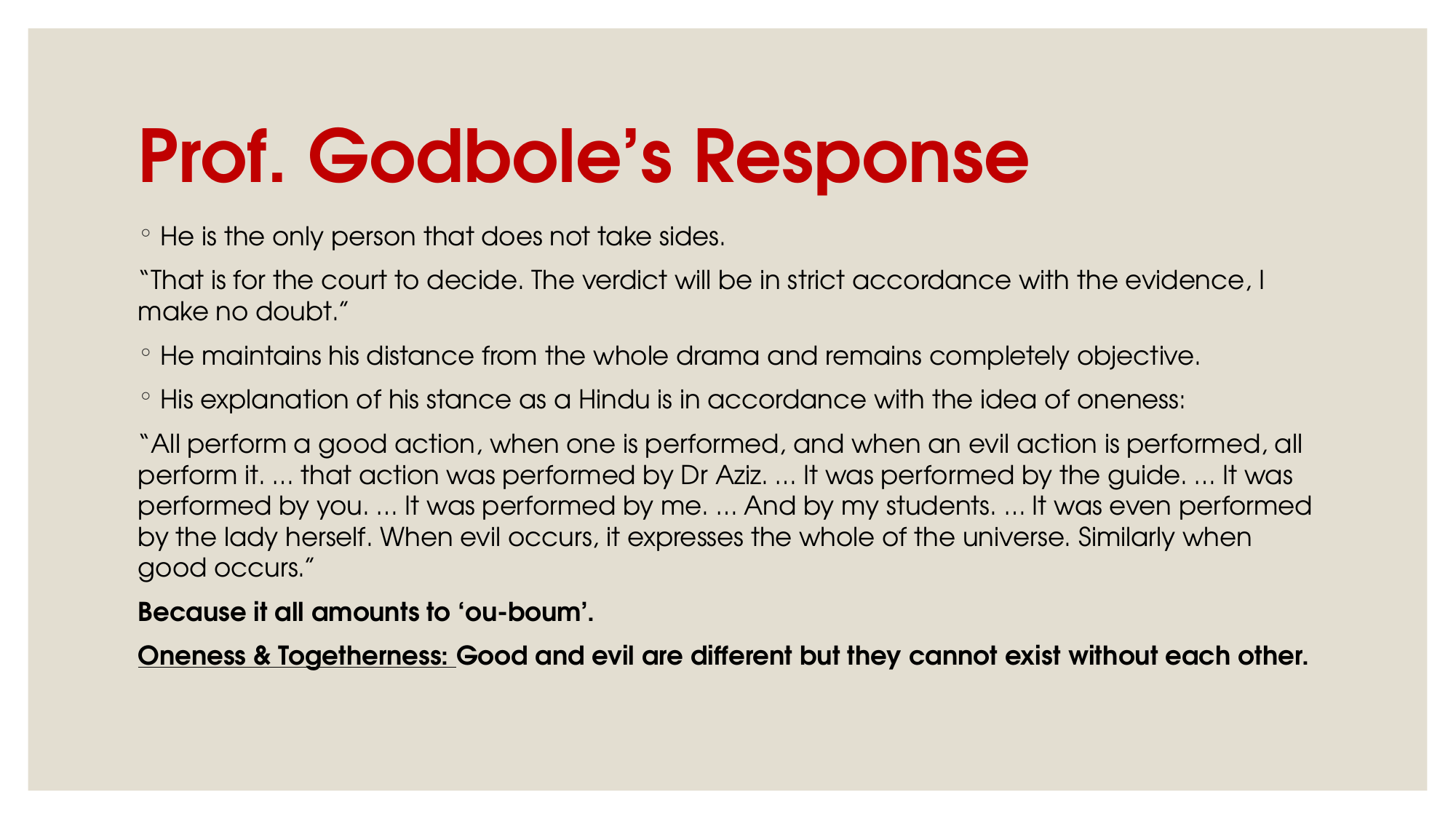

# Prof. Godbole’s Response
He is the only person that does not take sides.
“That is for the court to decide. The verdict will be in strict accordance with the evidence, I make no doubt.”
He maintains his distance from the whole drama and remains completely objective.
His explanation of his stance as a Hindu is in accordance with the idea of oneness:
“All perform a good action, when one is performed, and when an evil action is performed, all perform it. … that action was performed by Dr Aziz. … It was performed by the guide. … It was performed by you. … It was performed by me. … And by my students. … It was even performed by the lady herself. When evil occurs, it expresses the whole of the universe. Similarly when good occurs.”
Because it all amounts to ‘ou-boum’.
Oneness & Togetherness: Good and evil are different but they cannot exist without each other.